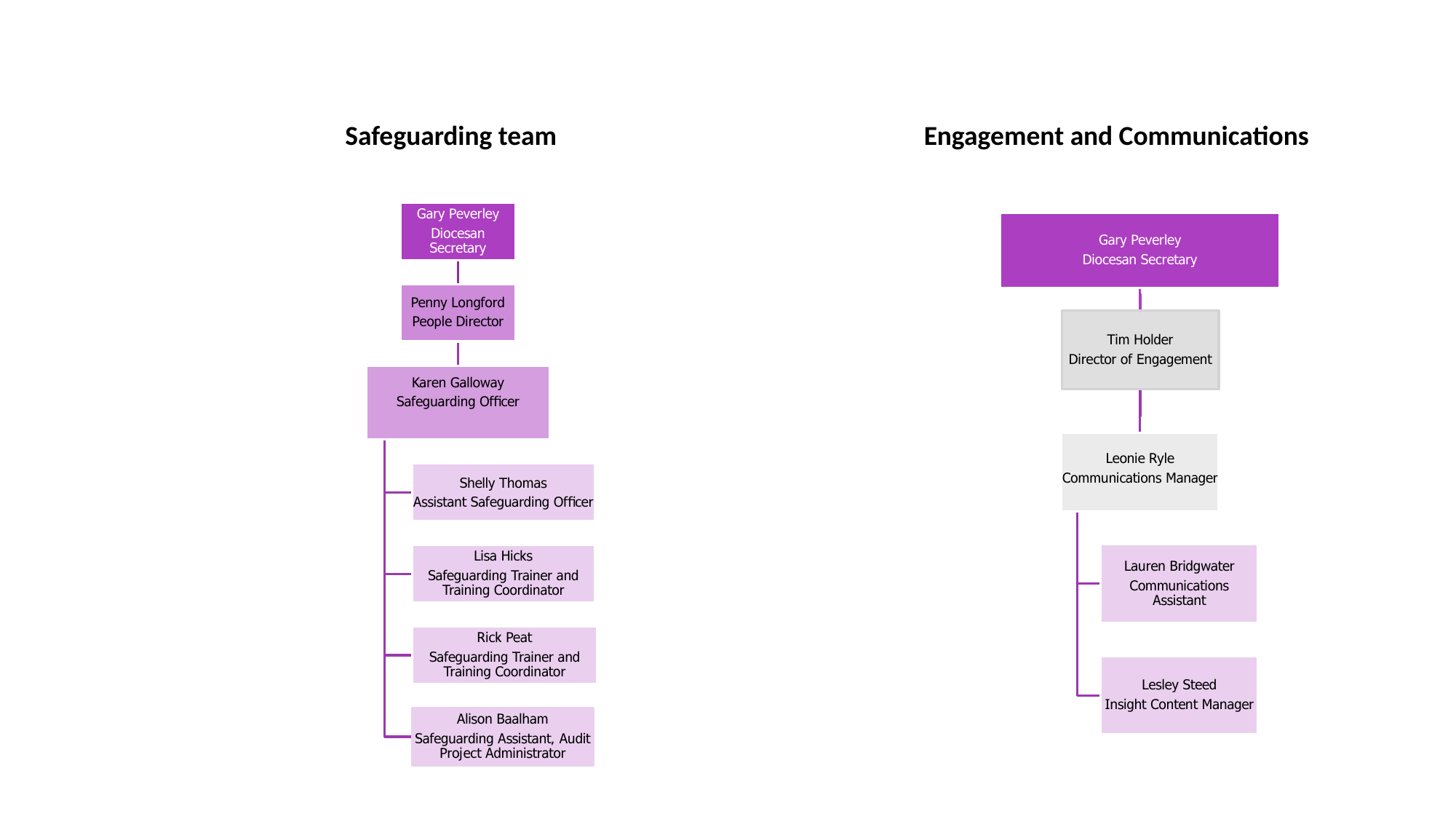

Safeguarding team
Engagement and Communications
Gary Peverley
Diocesan Secretary
Penny Longford
People Director
Karen Galloway
Safeguarding Officer

Shelly Thomas
Assistant Safeguarding Officer

Lisa Hicks
Safeguarding Trainer and Training Coordinator
Rick Peat
Safeguarding Trainer and Training Coordinator
Alison Baalham
Safeguarding Assistant, Audit Project Administrator
Gary Peverley
Diocesan Secretary
Tim Holder
Director of Engagement

Leonie Ryle
Communications Manager

Lauren Bridgwater
Communications Assistant
Lesley Steed
Insight Content Manager